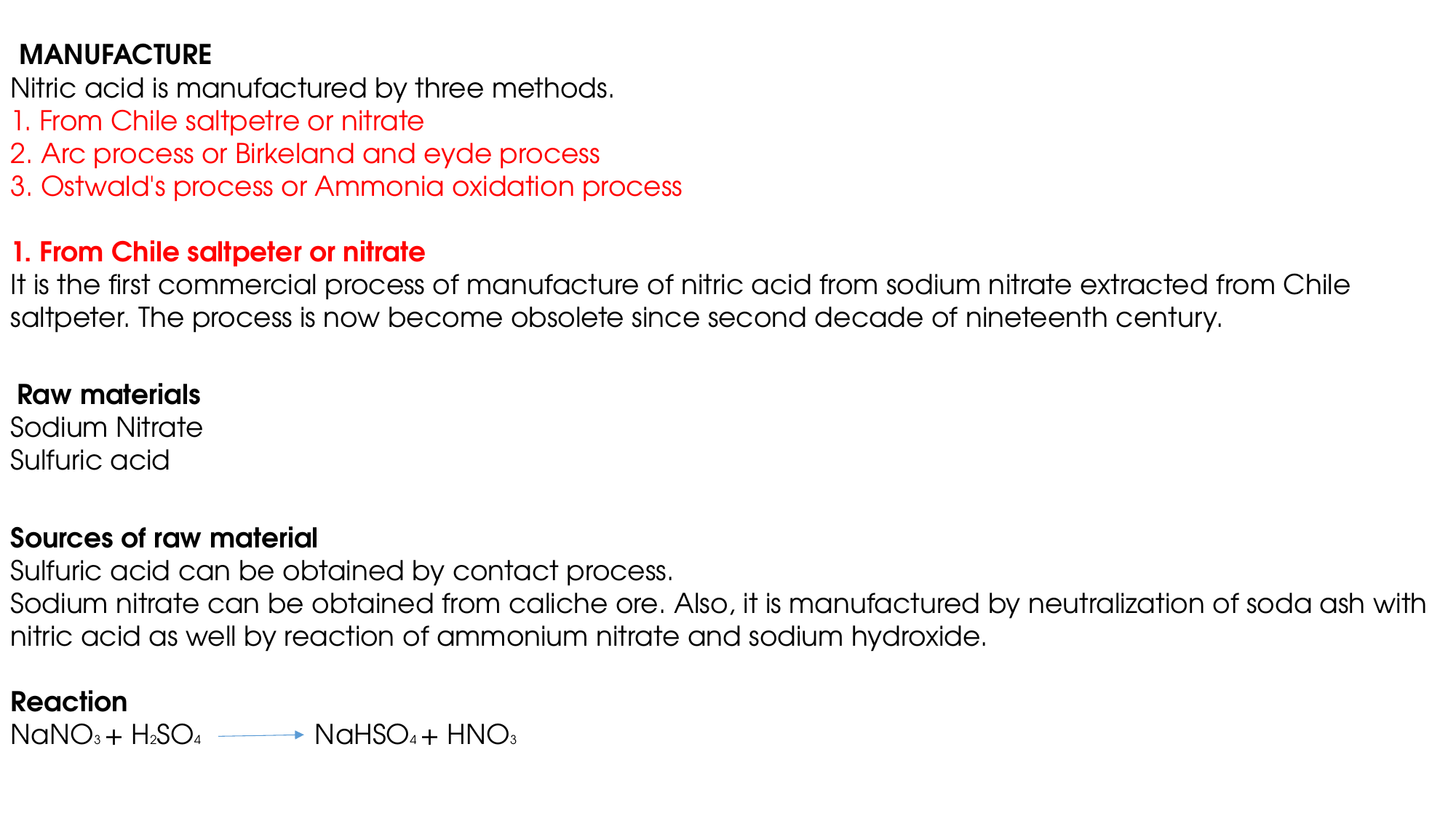

MANUFACTURE
Nitric acid is manufactured by three methods.
1. From Chile saltpetre or nitrate
2. Arc process or Birkeland and eyde process
3. Ostwald's process or Ammonia oxidation process

1. From Chile saltpeter or nitrate
It is the first commercial process of manufacture of nitric acid from sodium nitrate extracted from Chile saltpeter. The process is now become obsolete since second decade of nineteenth century.
 Raw materials
Sodium Nitrate
Sulfuric acid

Sources of raw material
Sulfuric acid can be obtained by contact process.
Sodium nitrate can be obtained from caliche ore. Also, it is manufactured by neutralization of soda ash with nitric acid as well by reaction of ammonium nitrate and sodium hydroxide.

Reaction
NaNO3 + H2SO4                                 NaHSO4 + HNO3